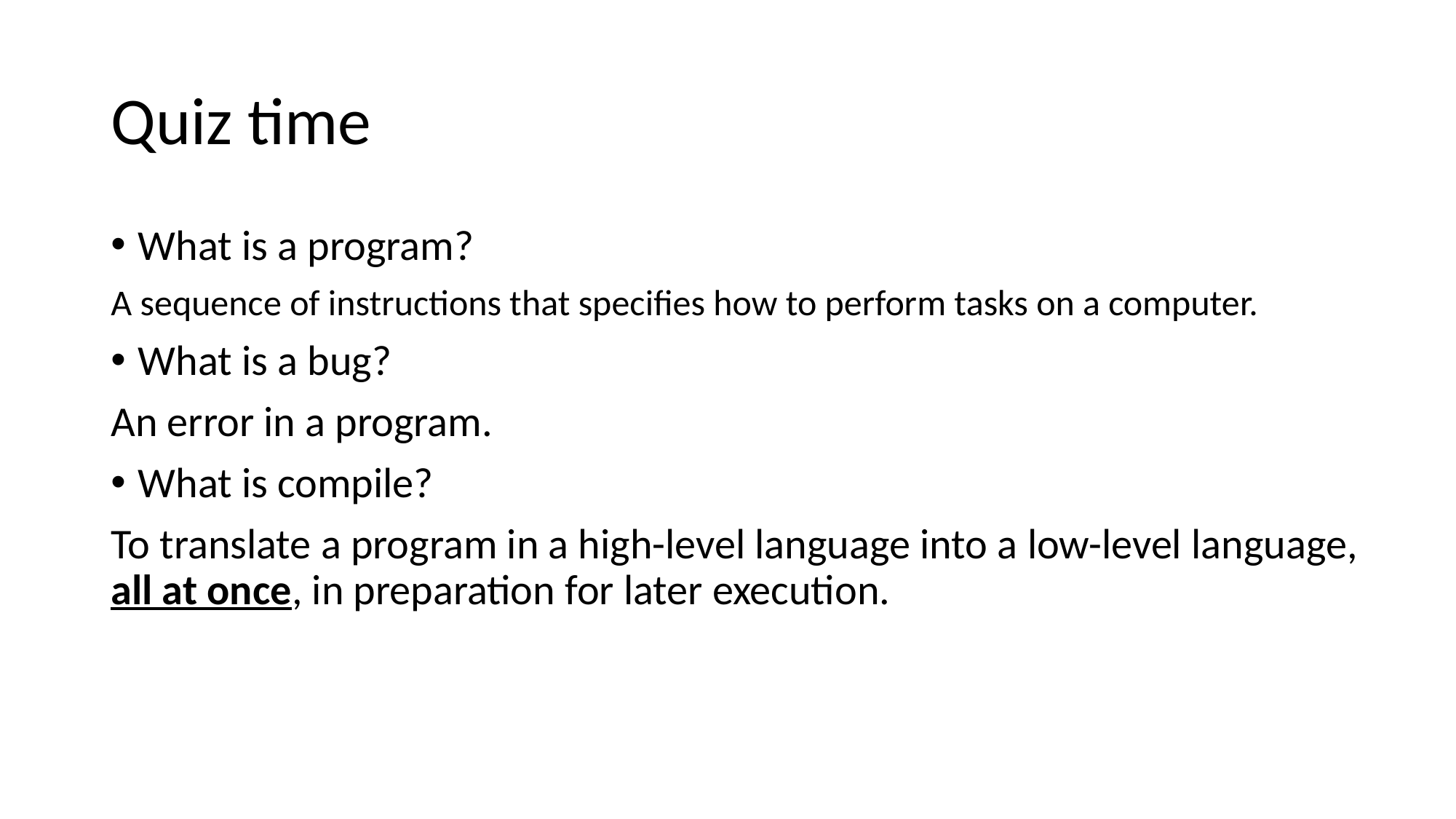

# Quiz time
What is a program?
A sequence of instructions that specifies how to perform tasks on a computer.
What is a bug?
An error in a program.
What is compile?
To translate a program in a high-level language into a low-level language, all at once, in preparation for later execution.